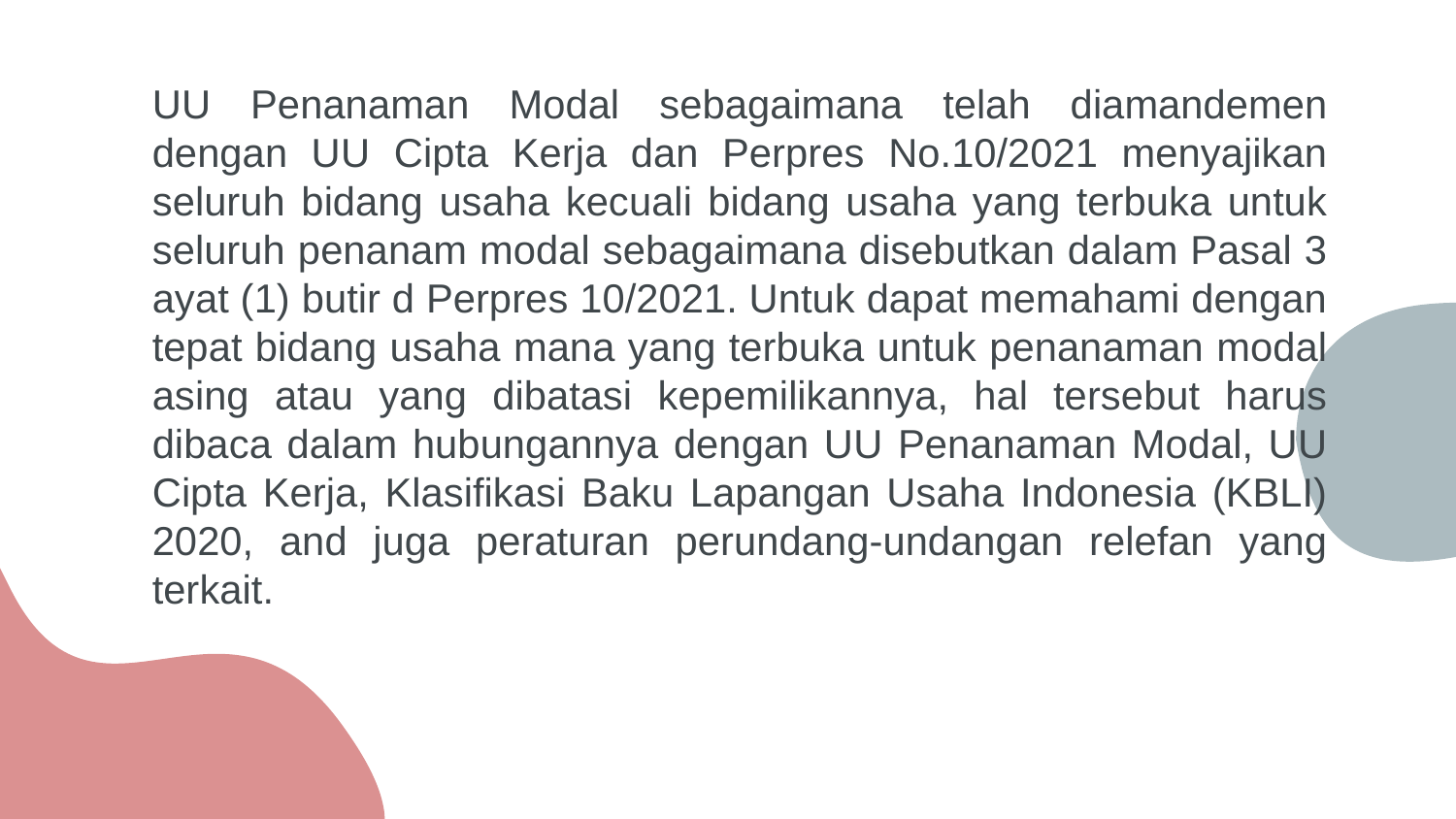

UU Penanaman Modal sebagaimana telah diamandemen dengan UU Cipta Kerja dan Perpres No.10/2021 menyajikan seluruh bidang usaha kecuali bidang usaha yang terbuka untuk seluruh penanam modal sebagaimana disebutkan dalam Pasal 3 ayat (1) butir d Perpres 10/2021. Untuk dapat memahami dengan tepat bidang usaha mana yang terbuka untuk penanaman modal asing atau yang dibatasi kepemilikannya, hal tersebut harus dibaca dalam hubungannya dengan UU Penanaman Modal, UU Cipta Kerja, Klasifikasi Baku Lapangan Usaha Indonesia (KBLI) 2020, and juga peraturan perundang-undangan relefan yang terkait.